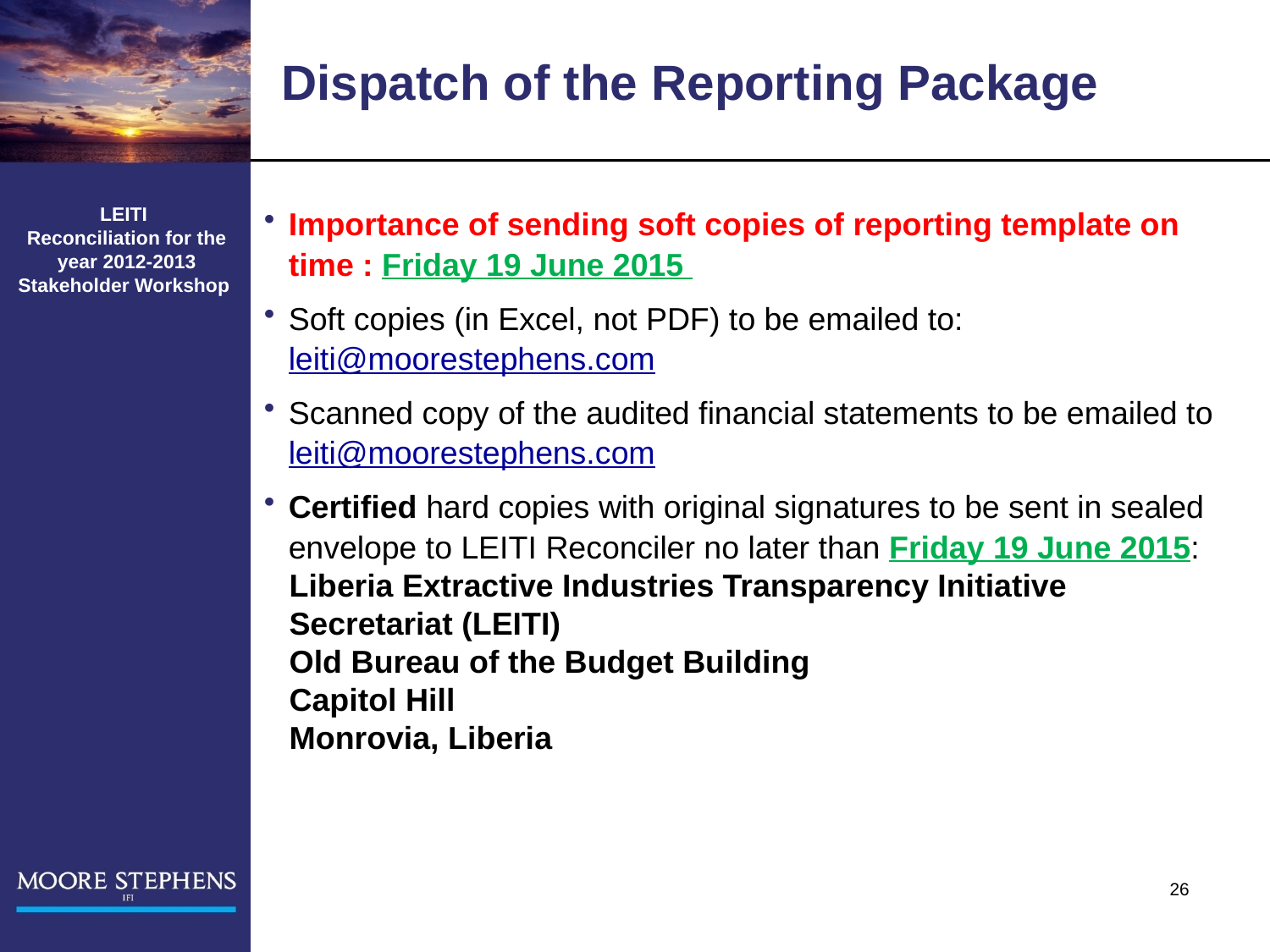

# Dispatch of the Reporting Package
Importance of sending soft copies of reporting template on time : Friday 19 June 2015
Soft copies (in Excel, not PDF) to be emailed to: leiti@moorestephens.com
Scanned copy of the audited financial statements to be emailed to leiti@moorestephens.com
Certified hard copies with original signatures to be sent in sealed envelope to LEITI Reconciler no later than Friday 19 June 2015:
Liberia Extractive Industries Transparency Initiative Secretariat (LEITI)
Old Bureau of the Budget Building
Capitol Hill
Monrovia, Liberia
LEITI
 Reconciliation for the
 year 2012-2013
Stakeholder Workshop
26